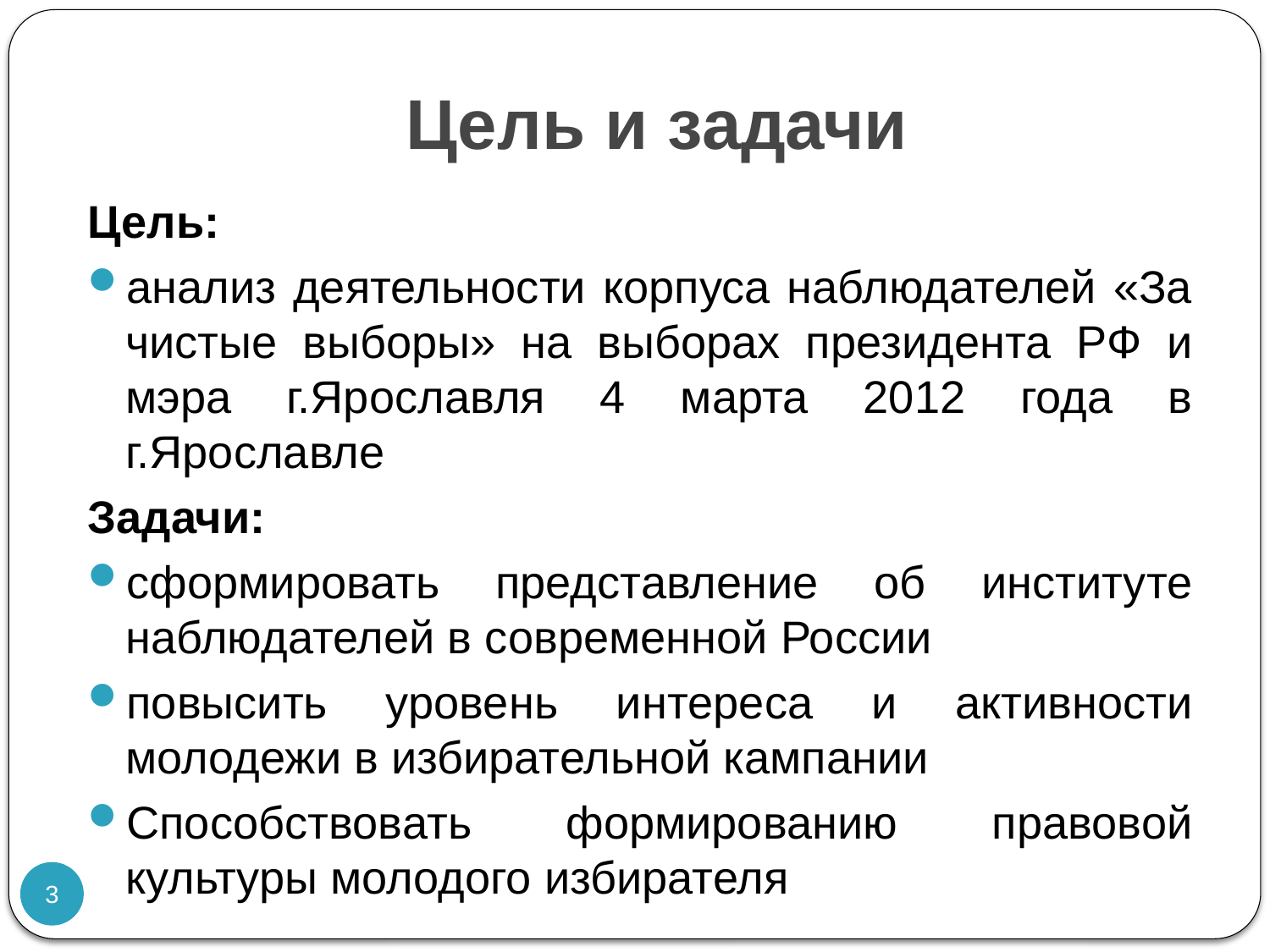

# Цель и задачи
Цель:
анализ деятельности корпуса наблюдателей «За чистые выборы» на выборах президента РФ и мэра г.Ярославля 4 марта 2012 года в г.Ярославле
Задачи:
сформировать представление об институте наблюдателей в современной России
повысить уровень интереса и активности молодежи в избирательной кампании
Способствовать формированию правовой культуры молодого избирателя
3